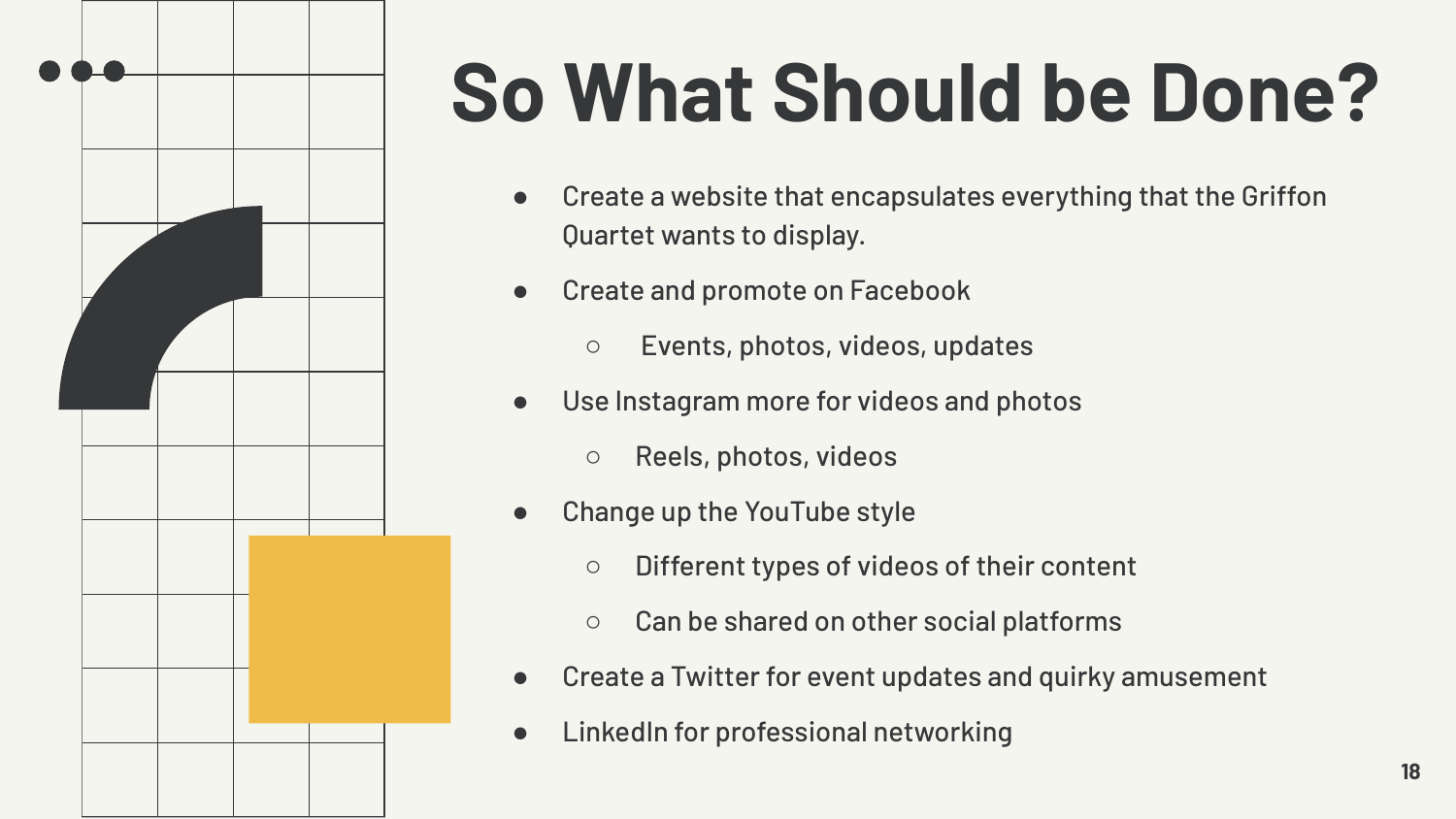

# So What Should be Done?

Create a website that encapsulates everything that the Griffon Quartet wants to display.
Create and promote on Facebook
 Events, photos, videos, updates
Use Instagram more for videos and photos
Reels, photos, videos
Change up the YouTube style
Different types of videos of their content
Can be shared on other social platforms
Create a Twitter for event updates and quirky amusement
LinkedIn for professional networking

18